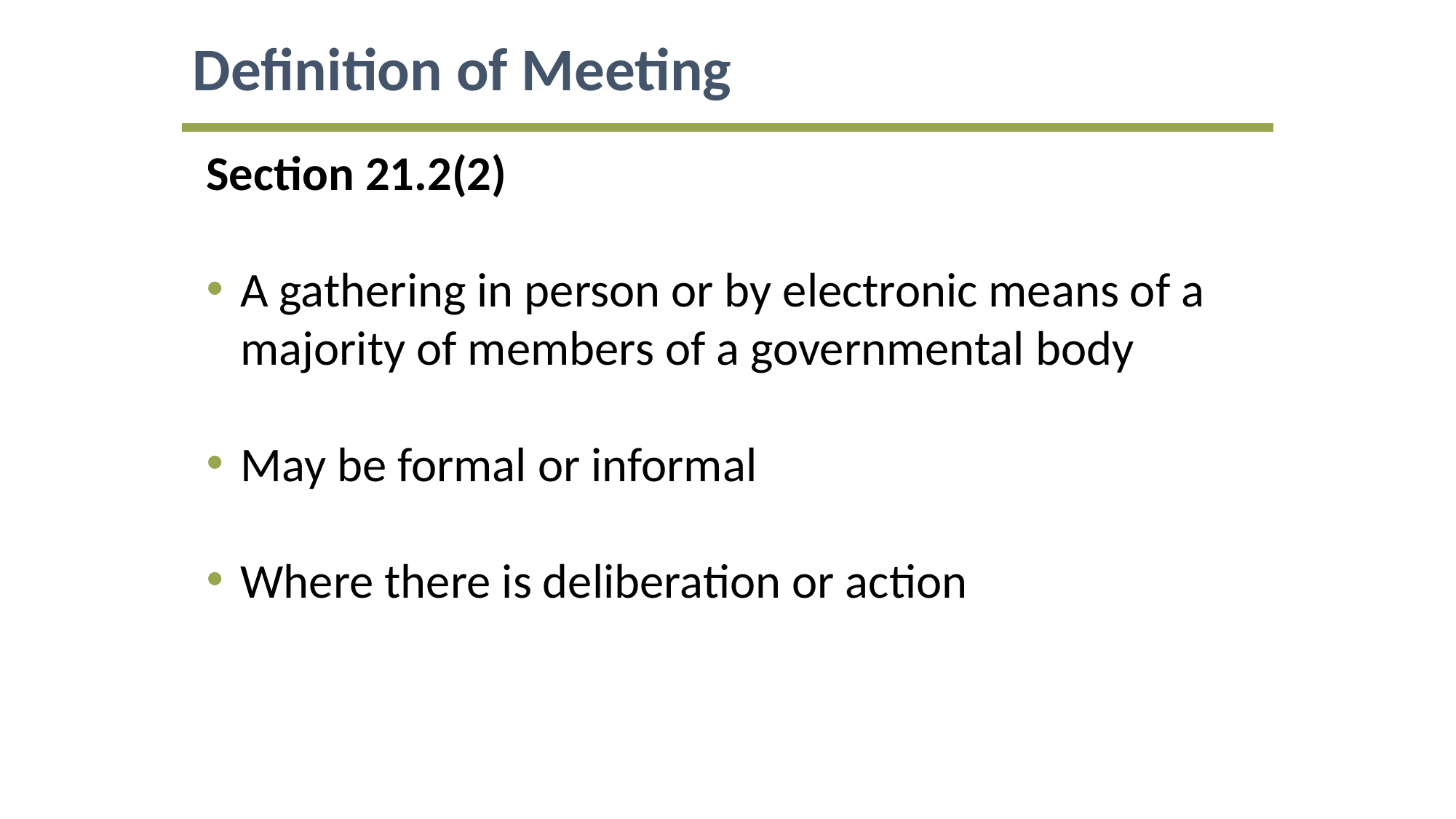

Definition of Meeting
Section 21.2(2)

A gathering in person or by electronic means of a majority of members of a governmental body

May be formal or informal

Where there is deliberation or action